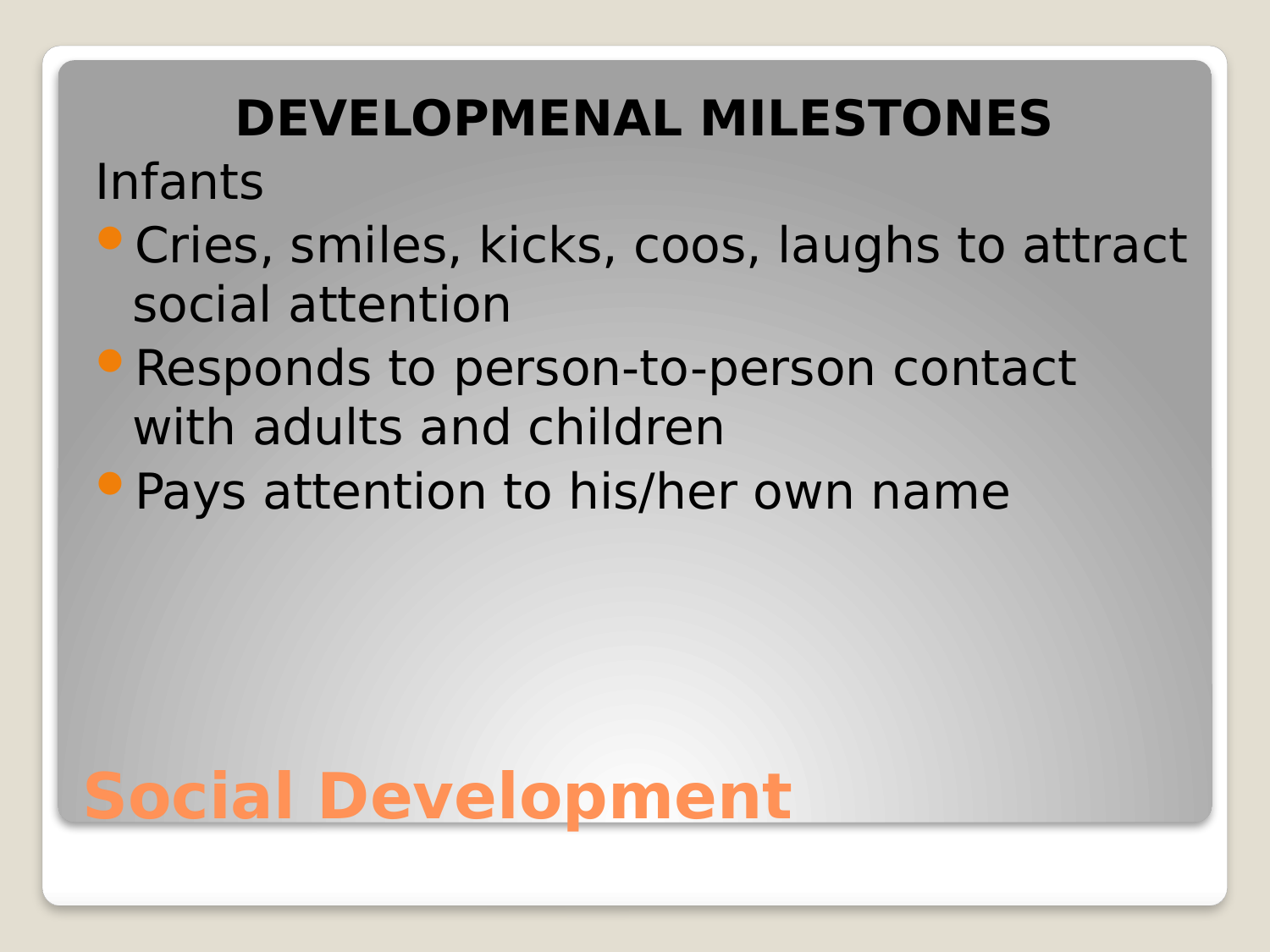

DEVELOPMENAL MILESTONES
Infants
Cries, smiles, kicks, coos, laughs to attract social attention
Responds to person-to-person contact with adults and children
Pays attention to his/her own name

# Social Development